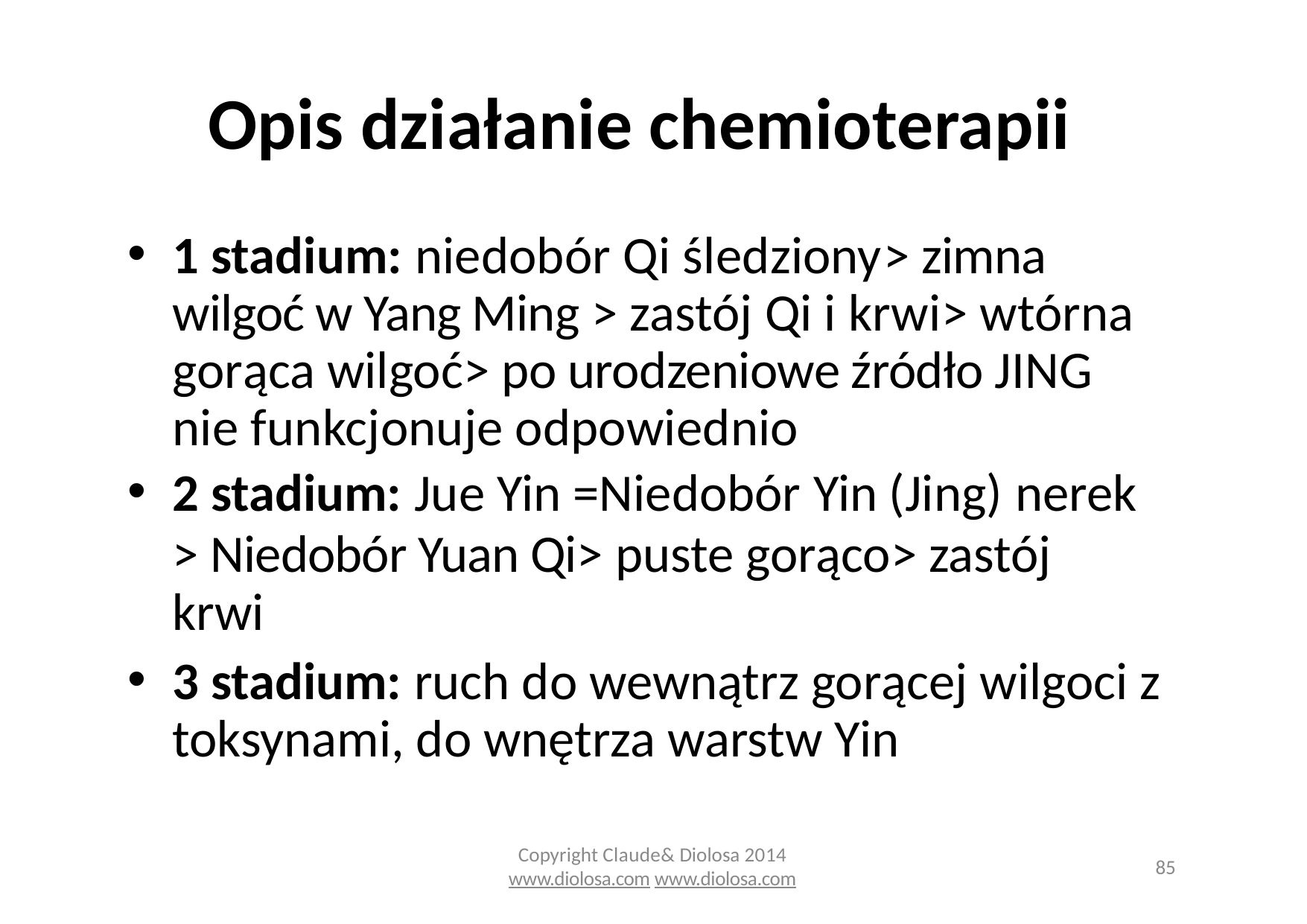

# Opis działanie chemioterapii
1 stadium: niedobór Qi śledziony> zimna wilgoć w Yang Ming > zastój Qi i krwi> wtórna gorąca wilgoć> po urodzeniowe źródło JING nie funkcjonuje odpowiednio
2 stadium: Jue Yin =Niedobór Yin (Jing) nerek
> Niedobór Yuan Qi> puste gorąco> zastój krwi
3 stadium: ruch do wewnątrz gorącej wilgoci z toksynami, do wnętrza warstw Yin
Copyright Claude& Diolosa 2014
www.diolosa.com www.diolosa.com
85